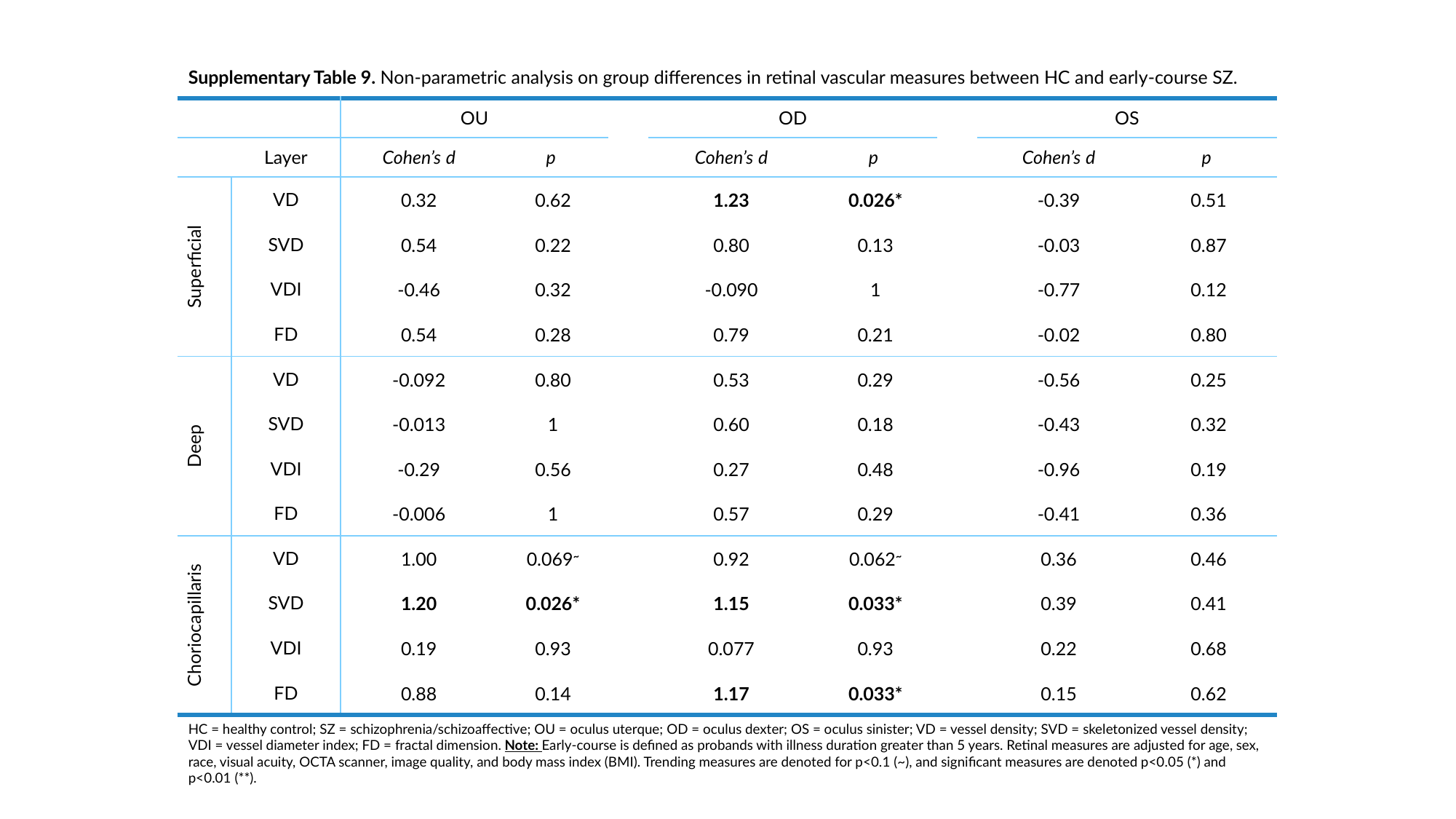

| Supplementary Table 9. Non-parametric analysis on group differences in retinal vascular measures between HC and early-course SZ. |  |  |  |  |  |  |  |  |  |
| --- | --- | --- | --- | --- | --- | --- | --- | --- | --- |
|  |  | OU |  |  | OD |  |  | OS |  |
|  | Layer | Cohen’s d | p |  | Cohen’s d | p |  | Cohen’s d | p |
| Superficial | VD | 0.32 | 0.62 |  | 1.23 | 0.026\* |  | -0.39 | 0.51 |
|  | SVD | 0.54 | 0.22 |  | 0.80 | 0.13 |  | -0.03 | 0.87 |
|  | VDI | -0.46 | 0.32 |  | -0.090 | 1 |  | -0.77 | 0.12 |
|  | FD | 0.54 | 0.28 |  | 0.79 | 0.21 |  | -0.02 | 0.80 |
| Deep | VD | -0.092 | 0.80 |  | 0.53 | 0.29 |  | -0.56 | 0.25 |
|  | SVD | -0.013 | 1 |  | 0.60 | 0.18 |  | -0.43 | 0.32 |
|  | VDI | -0.29 | 0.56 |  | 0.27 | 0.48 |  | -0.96 | 0.19 |
|  | FD | -0.006 | 1 |  | 0.57 | 0.29 |  | -0.41 | 0.36 |
| Choriocapillaris | VD | 1.00 | 0.069~ |  | 0.92 | 0.062~ |  | 0.36 | 0.46 |
|  | SVD | 1.20 | 0.026\* |  | 1.15 | 0.033\* |  | 0.39 | 0.41 |
|  | VDI | 0.19 | 0.93 |  | 0.077 | 0.93 |  | 0.22 | 0.68 |
|  | FD | 0.88 | 0.14 |  | 1.17 | 0.033\* |  | 0.15 | 0.62 |
| HC = healthy control; SZ = schizophrenia/schizoaffective; OU = oculus uterque; OD = oculus dexter; OS = oculus sinister; VD = vessel density; SVD = skeletonized vessel density; VDI = vessel diameter index; FD = fractal dimension. Note: Early-course is defined as probands with illness duration greater than 5 years. Retinal measures are adjusted for age, sex, race, visual acuity, OCTA scanner, image quality, and body mass index (BMI). Trending measures are denoted for p<0.1 (~), and significant measures are denoted p<0.05 (\*) and p<0.01 (\*\*). |  |  |  |  |  |  |  |  |  |